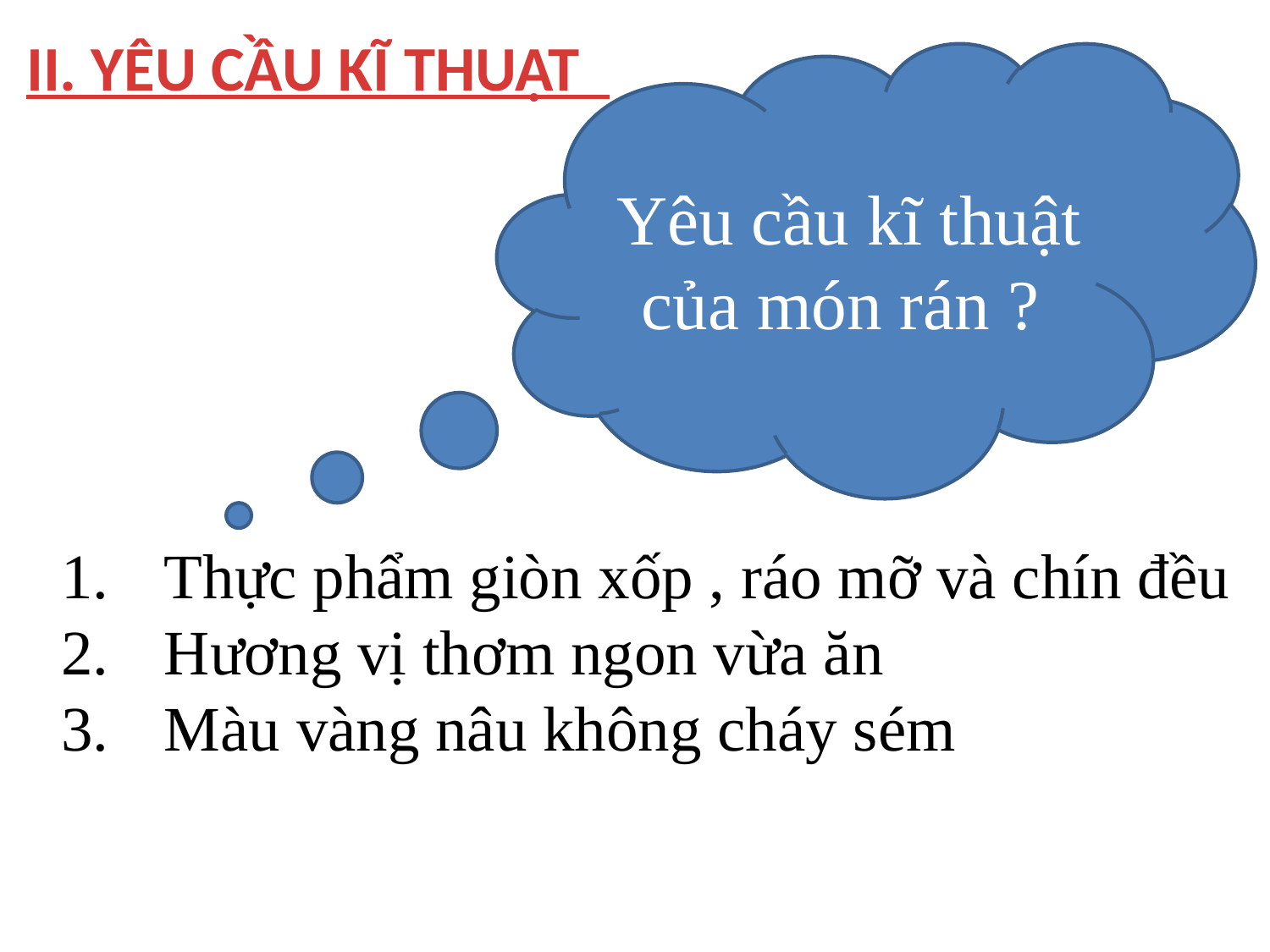

II. YÊU CẦU KĨ THUẬT
Yêu cầu kĩ thuật của món rán ?
Thực phẩm giòn xốp , ráo mỡ và chín đều
Hương vị thơm ngon vừa ăn
Màu vàng nâu không cháy sém